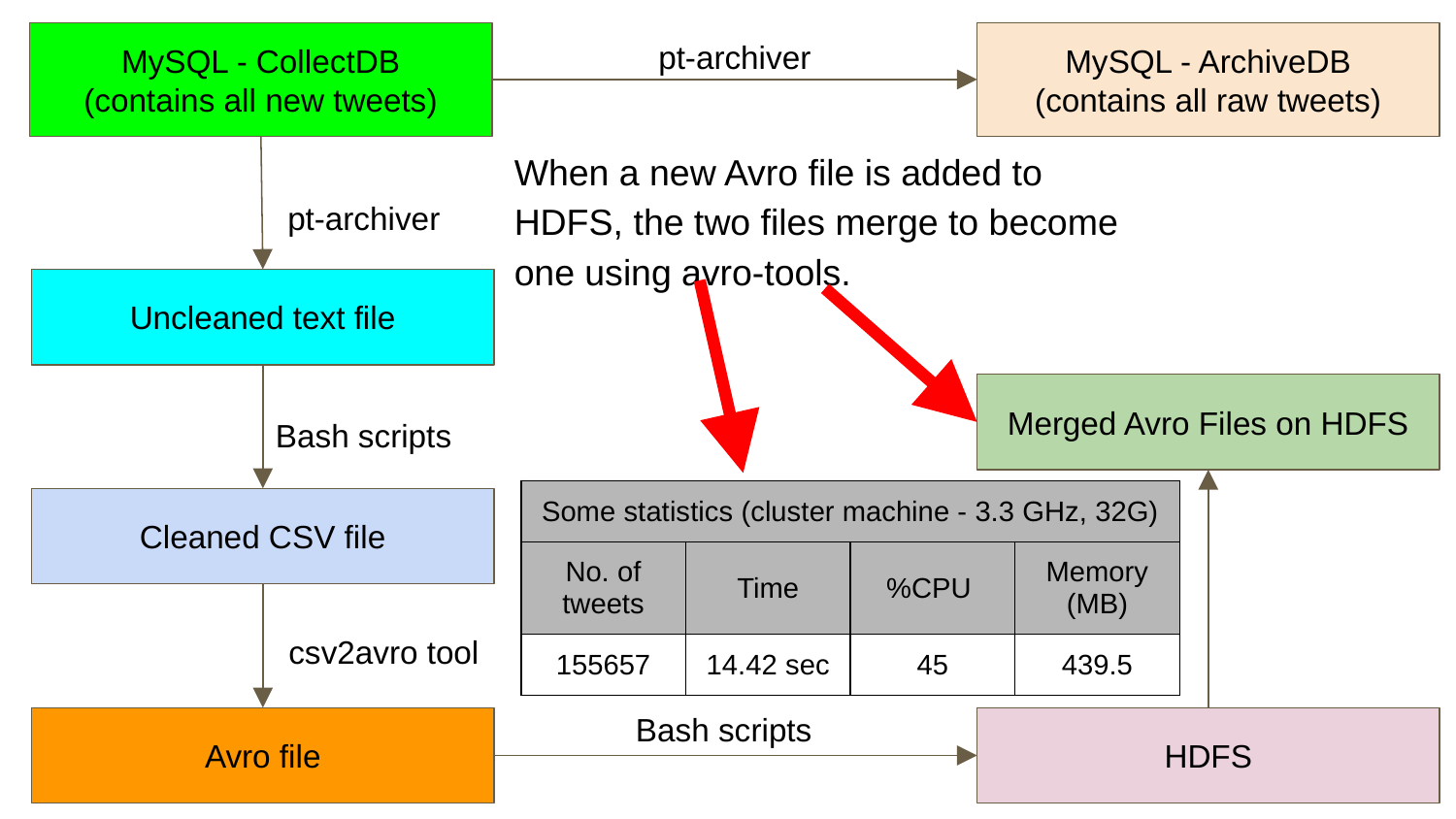

MySQL - CollectDB
(contains all new tweets)
pt-archiver
MySQL - ArchiveDB
(contains all raw tweets)
When a new Avro file is added to HDFS, the two files merge to become one using avro-tools.
pt-archiver
Uncleaned text file
Merged Avro Files on HDFS
Bash scripts
| Some statistics (cluster machine - 3.3 GHz, 32G) |  |  |  |
| --- | --- | --- | --- |
| No. of tweets | Time | %CPU | Memory (MB) |
| 155657 | 14.42 sec | 45 | 439.5 |
Cleaned CSV file
csv2avro tool
Bash scripts
Avro file
HDFS